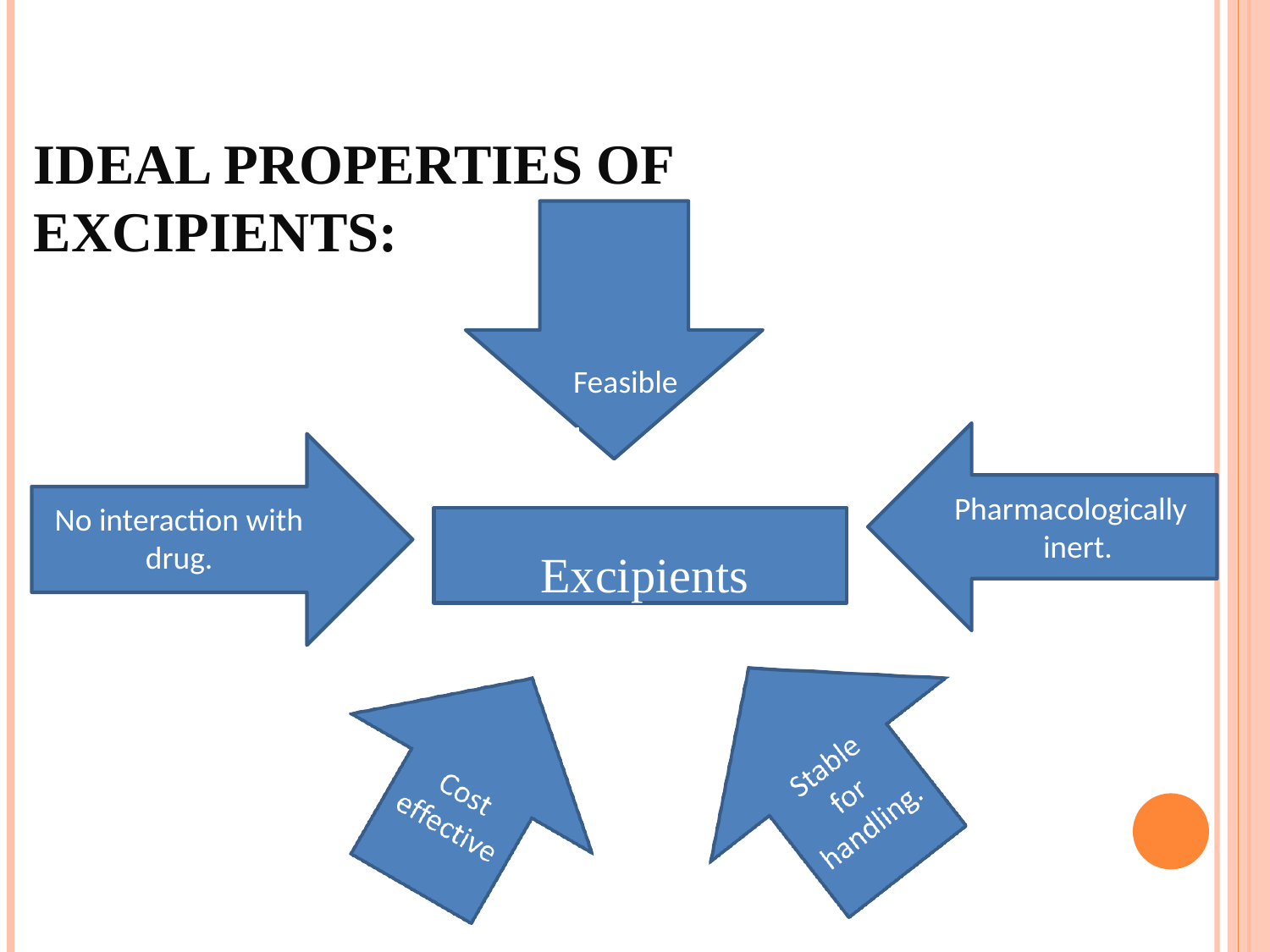

# Ideal properties of Excipients:

Feasible .

Pharmacologically  inert.
No interaction with
drug.
Excipients